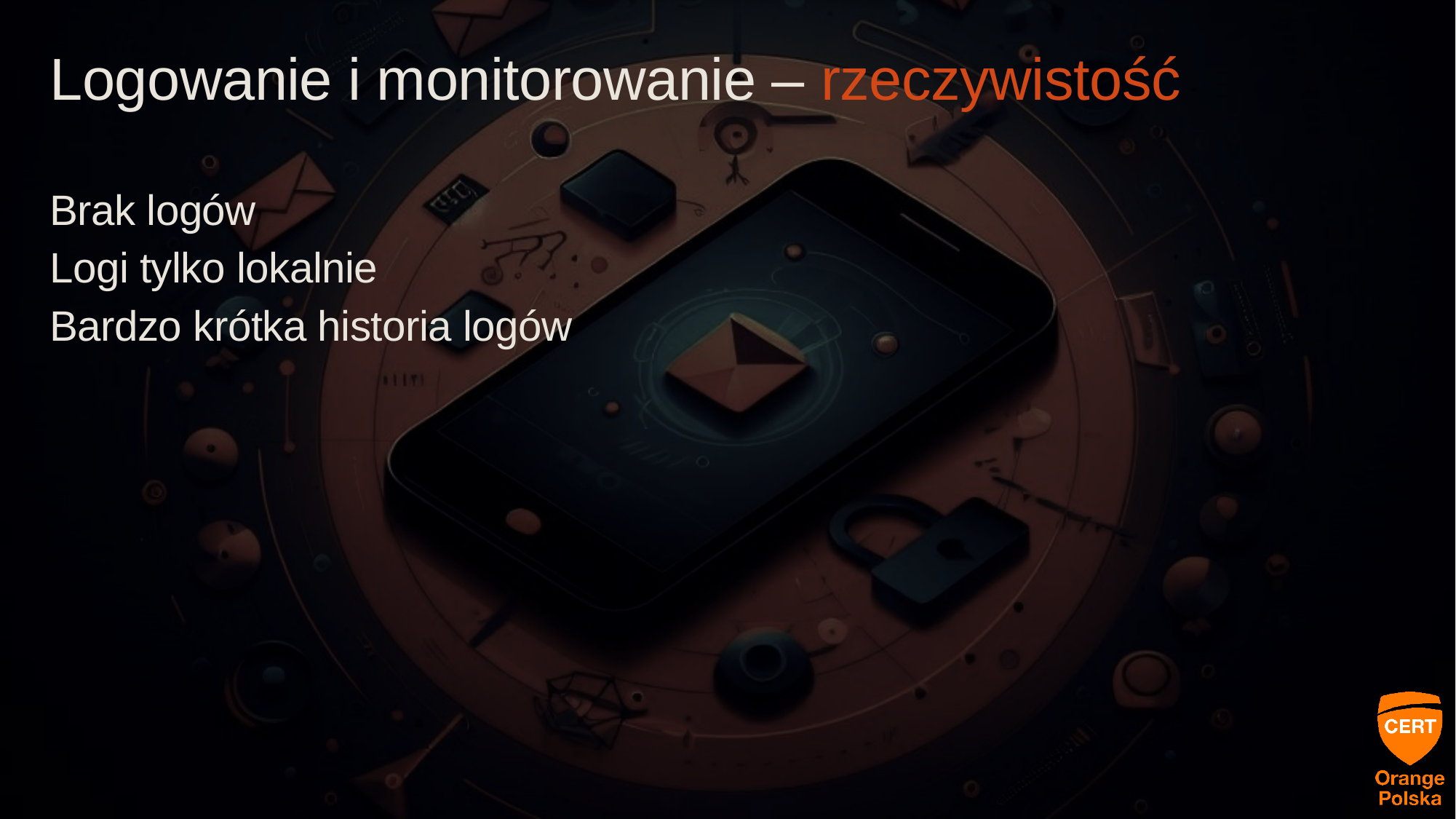

# Logowanie i monitorowanie – rzeczywistość
Brak logów
Logi tylko lokalnie
Bardzo krótka historia logów